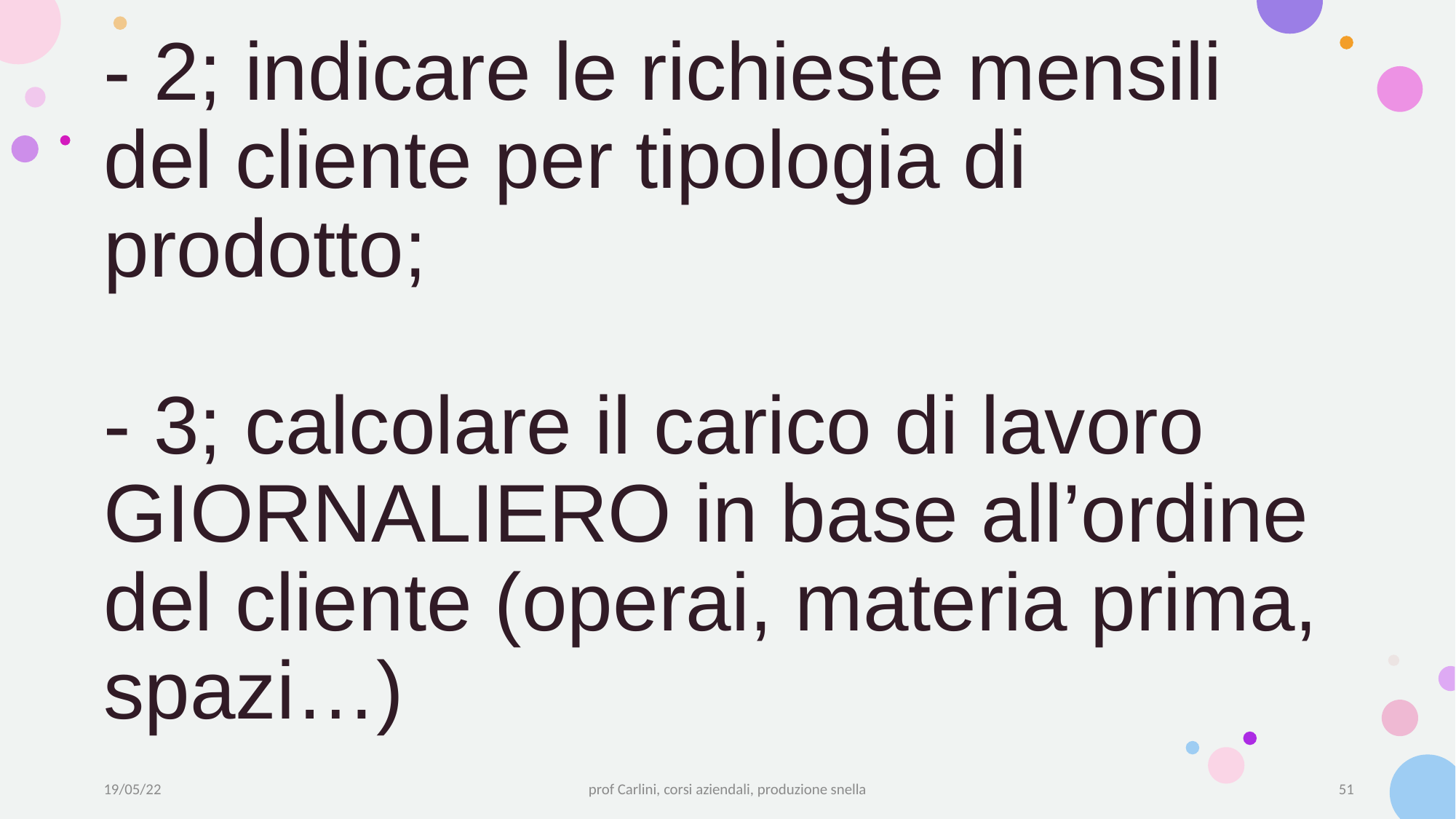

# - 2; indicare le richieste mensili del cliente per tipologia di prodotto; - 3; calcolare il carico di lavoro GIORNALIERO in base all’ordine del cliente (operai, materia prima, spazi…)
19/05/22
prof Carlini, corsi aziendali, produzione snella
51